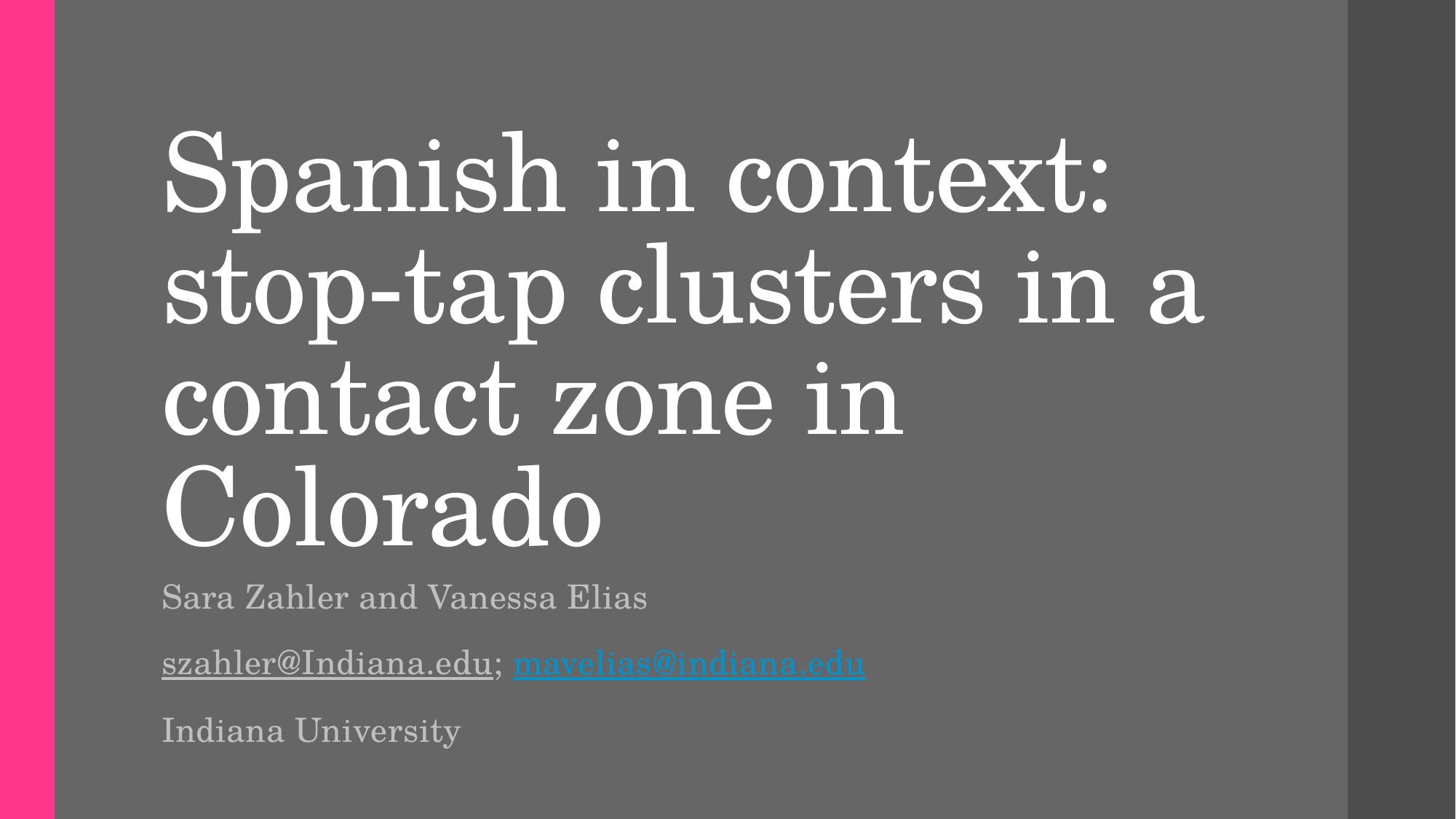

# Spanish in context: stop-tap clusters in a contact zone in Colorado
Sara Zahler and Vanessa Elias
szahler@Indiana.edu; mavelias@indiana.edu
Indiana University